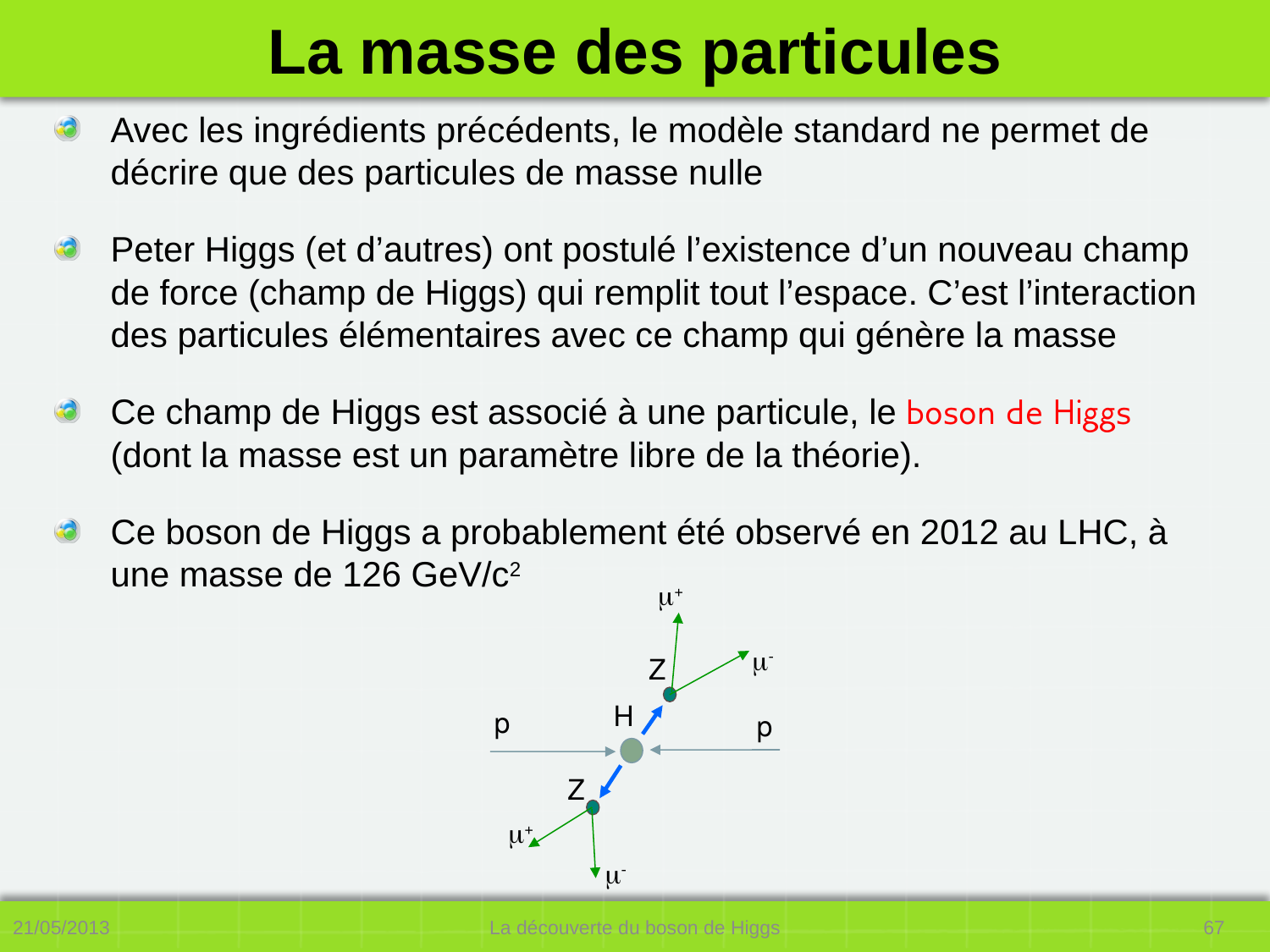

# La masse des particules
Avec les ingrédients précédents, le modèle standard ne permet de décrire que des particules de masse nulle
Peter Higgs (et d’autres) ont postulé l’existence d’un nouveau champ de force (champ de Higgs) qui remplit tout l’espace. C’est l’interaction des particules élémentaires avec ce champ qui génère la masse
Ce champ de Higgs est associé à une particule, le boson de Higgs (dont la masse est un paramètre libre de la théorie).
Ce boson de Higgs a probablement été observé en 2012 au LHC, à une masse de 126 GeV/c2
μ+

μ-

Z

H

p
p

Z

μ+
μ-
21/05/2013
La découverte du boson de Higgs
67